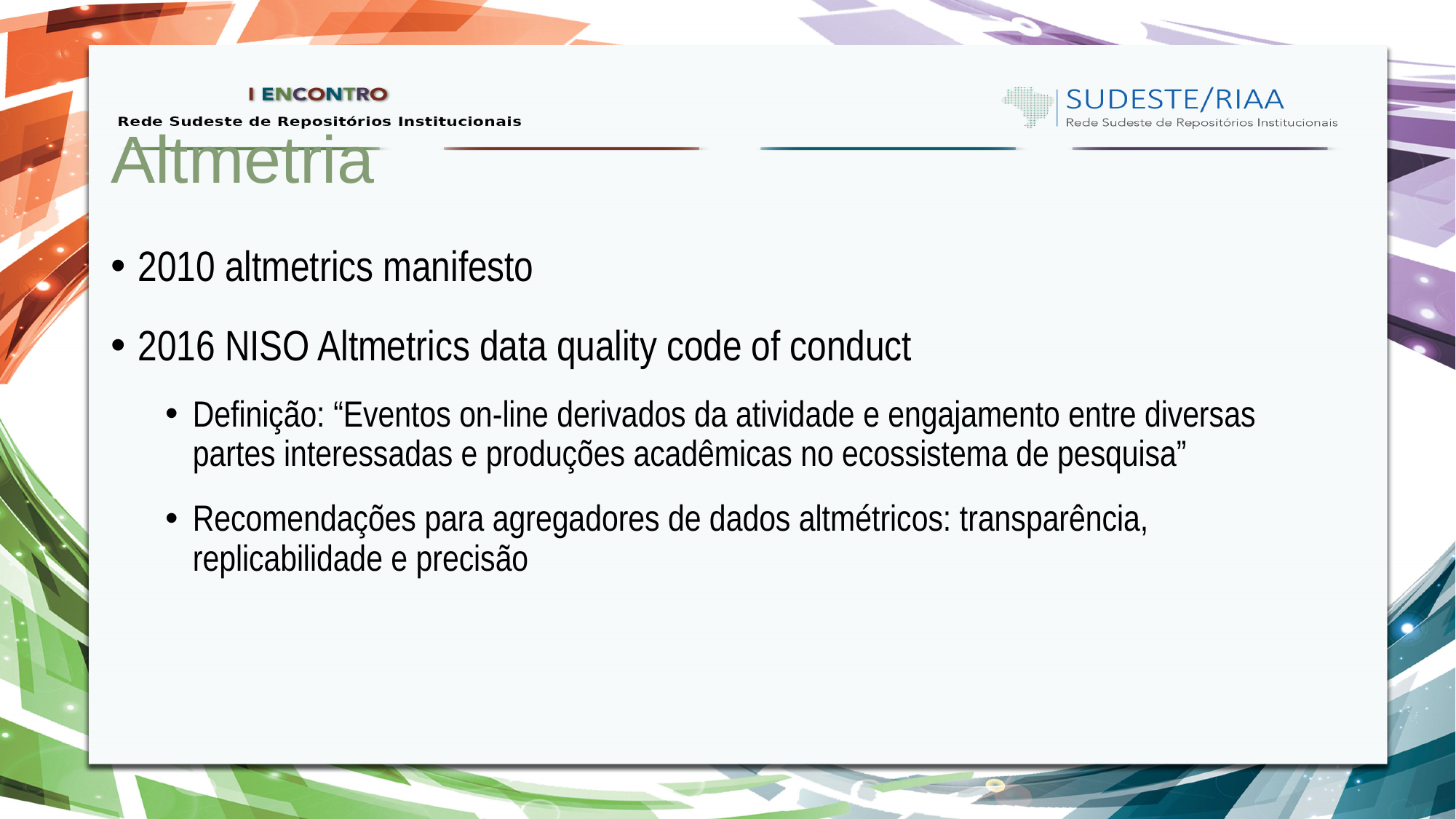

# Altmetria
2010 altmetrics manifesto
2016 NISO Altmetrics data quality code of conduct
Definição: “Eventos on-line derivados da atividade e engajamento entre diversas partes interessadas e produções acadêmicas no ecossistema de pesquisa”
Recomendações para agregadores de dados altmétricos: transparência, replicabilidade e precisão